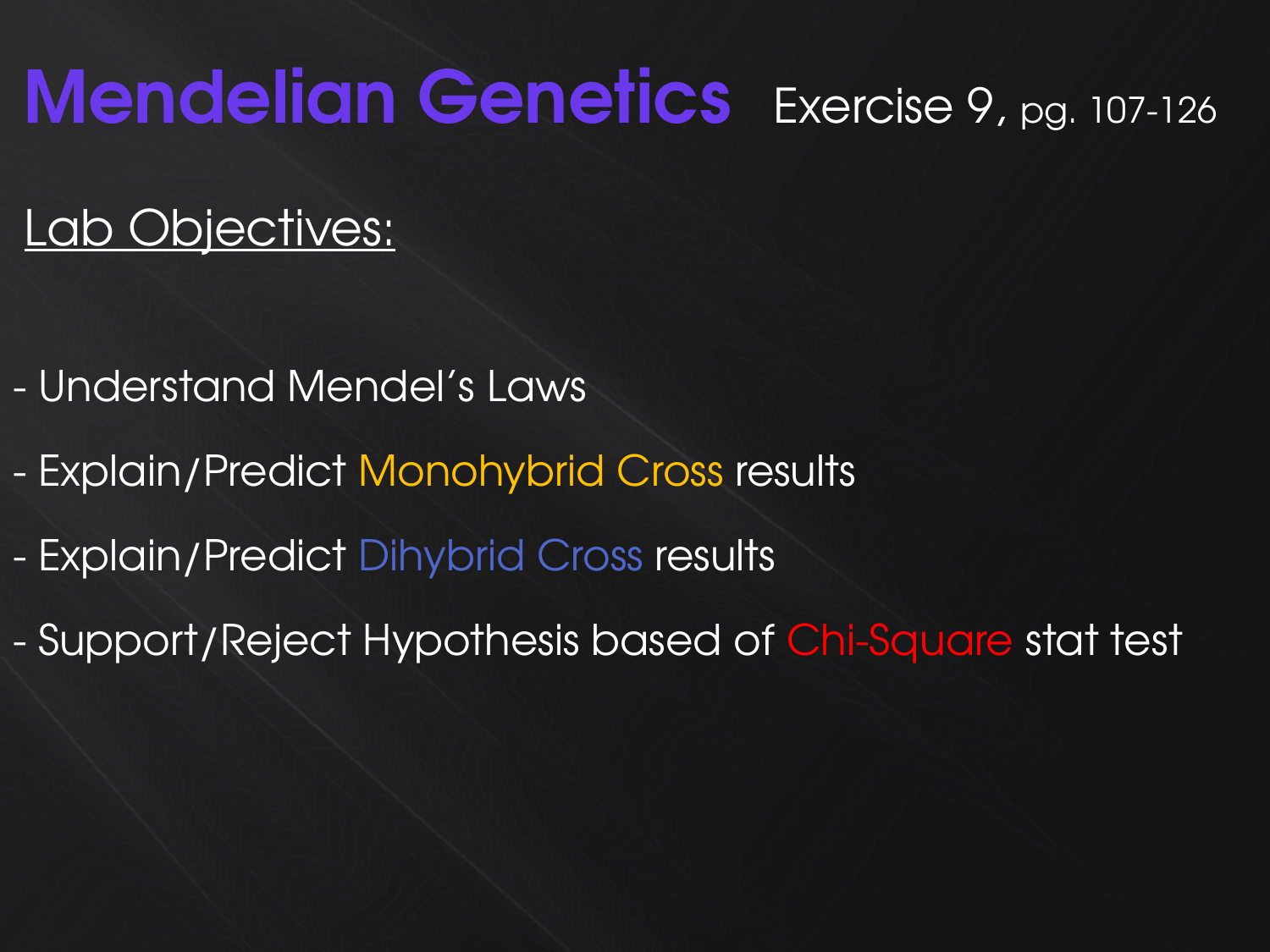

# Mendelian Genetics  Exercise 9, pg. 107-126
Lab Objectives:

- Understand Mendel’s Laws
- Explain/Predict Monohybrid Cross results
- Explain/Predict Dihybrid Cross results
- Support/Reject Hypothesis based of Chi-Square stat test